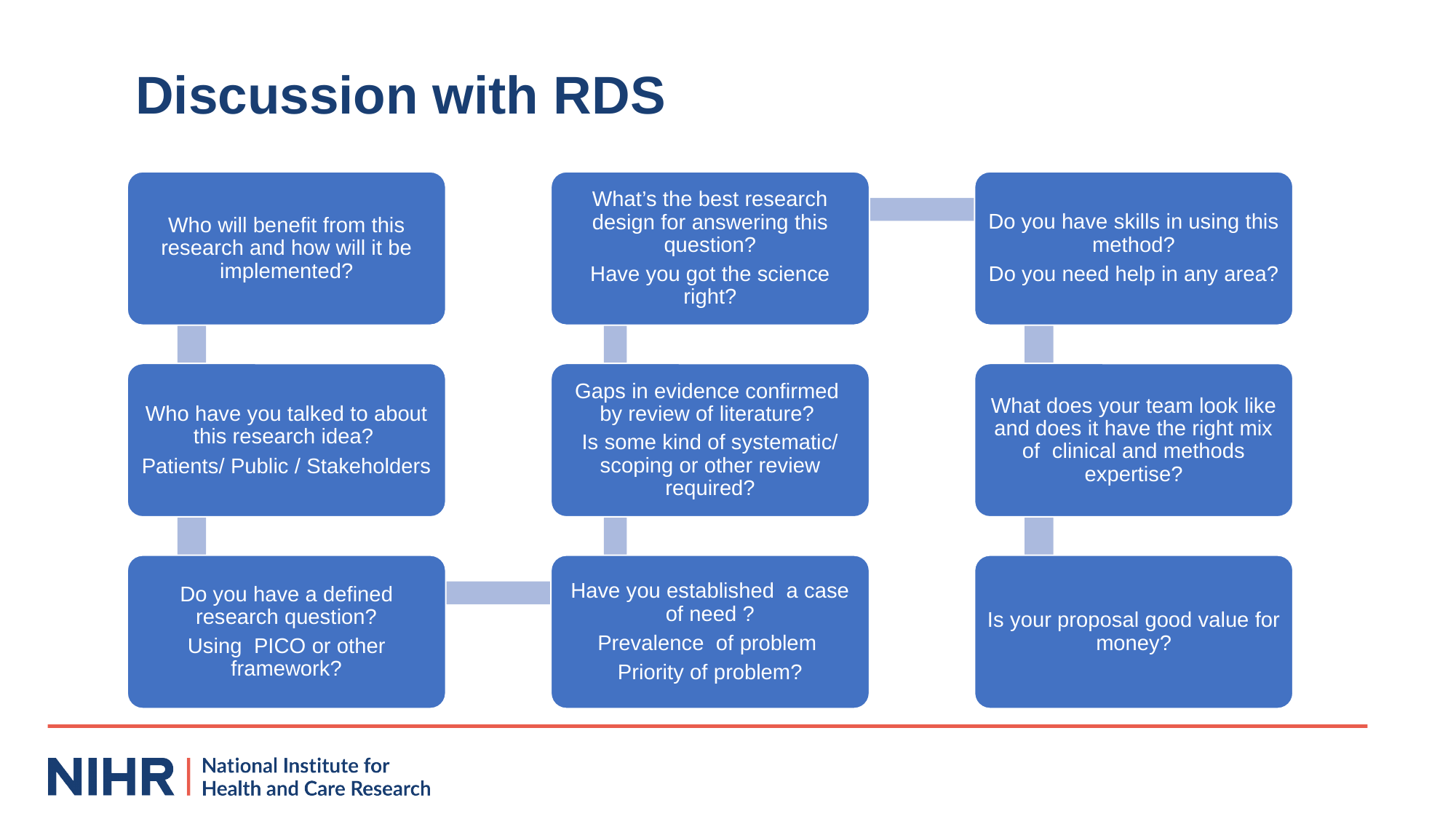

# Discussion with RDS

Who will benefit from this research and how will it be implemented?
What’s the best research design for answering this question?
Have you got the science right?
Do you have skills in using this method?
Do you need help in any area?

Who have you talked to about this research idea?
Patients/ Public / Stakeholders
Gaps in evidence confirmed  by review of literature?
Is some kind of systematic/ scoping or other review required?
What does your team look like and does it have the right mix of  clinical and methods expertise?

Do you have a defined research question?
Using  PICO or other framework?
Have you established  a case of need ?
Prevalence  of problem
Priority of problem?
Is your proposal good value for money?